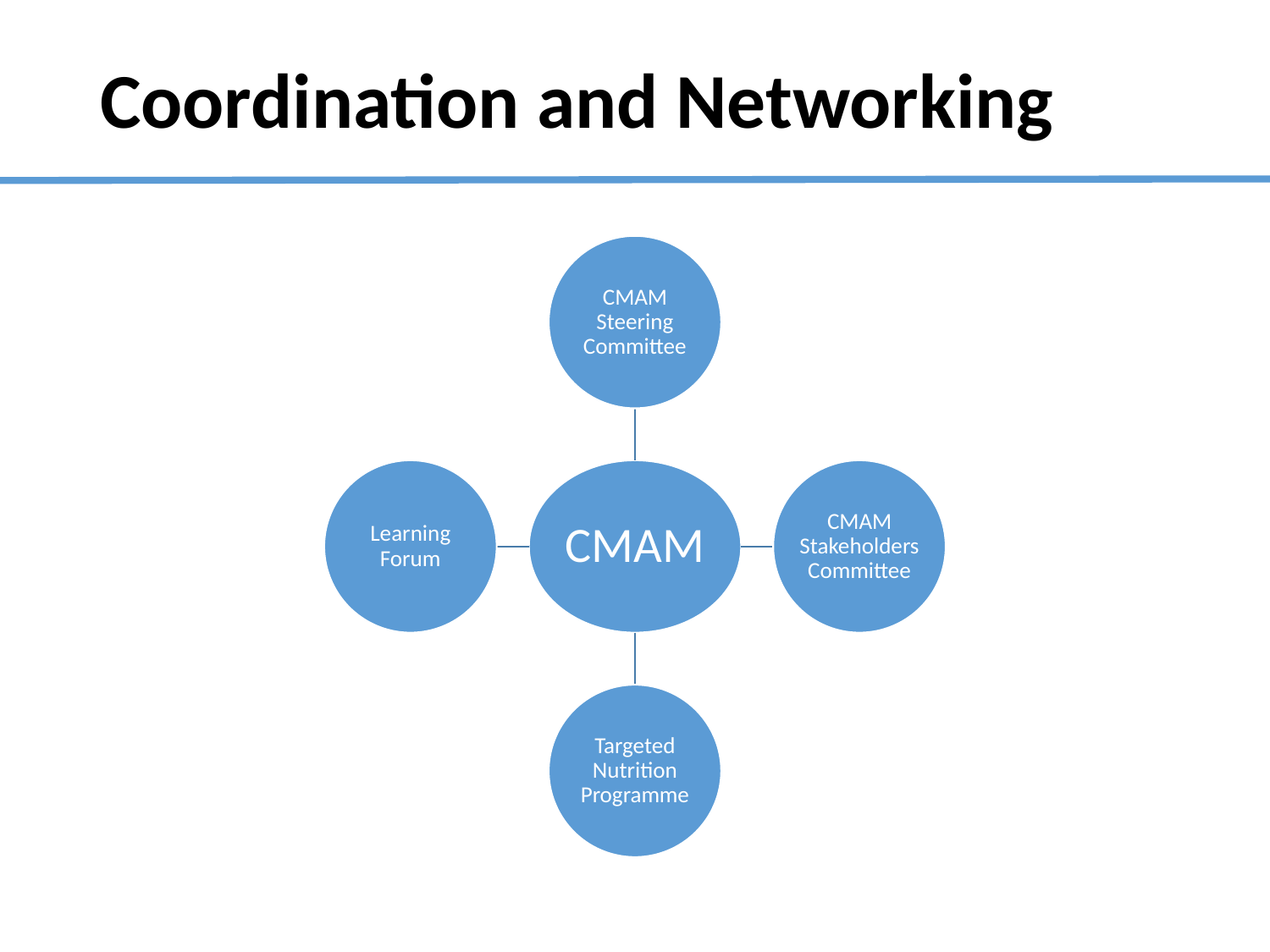

# Coordination and Networking
CMAM

CMAM Steering Committee

CMAM Stakeholders Committee

Targeted Nutrition Programme

Learning Forum